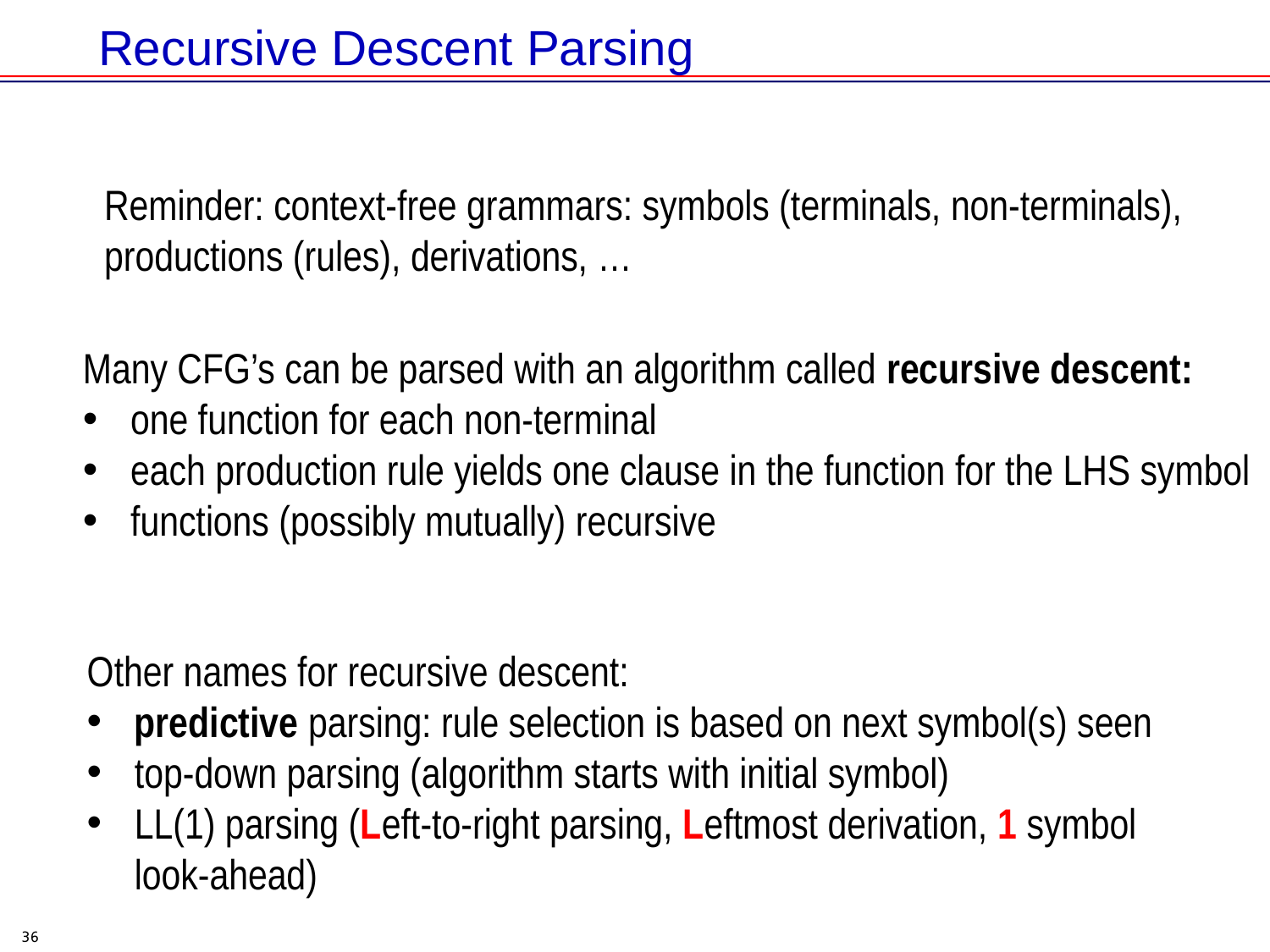

# Recursive Descent Parsing
Reminder: context-free grammars: symbols (terminals, non-terminals),
productions (rules), derivations, …
Many CFG’s can be parsed with an algorithm called recursive descent:
one function for each non-terminal
each production rule yields one clause in the function for the LHS symbol
functions (possibly mutually) recursive

Other names for recursive descent:
predictive parsing: rule selection is based on next symbol(s) seen
top-down parsing (algorithm starts with initial symbol)
LL(1) parsing (Left-to-right parsing, Leftmost derivation, 1 symbol look-ahead)
36